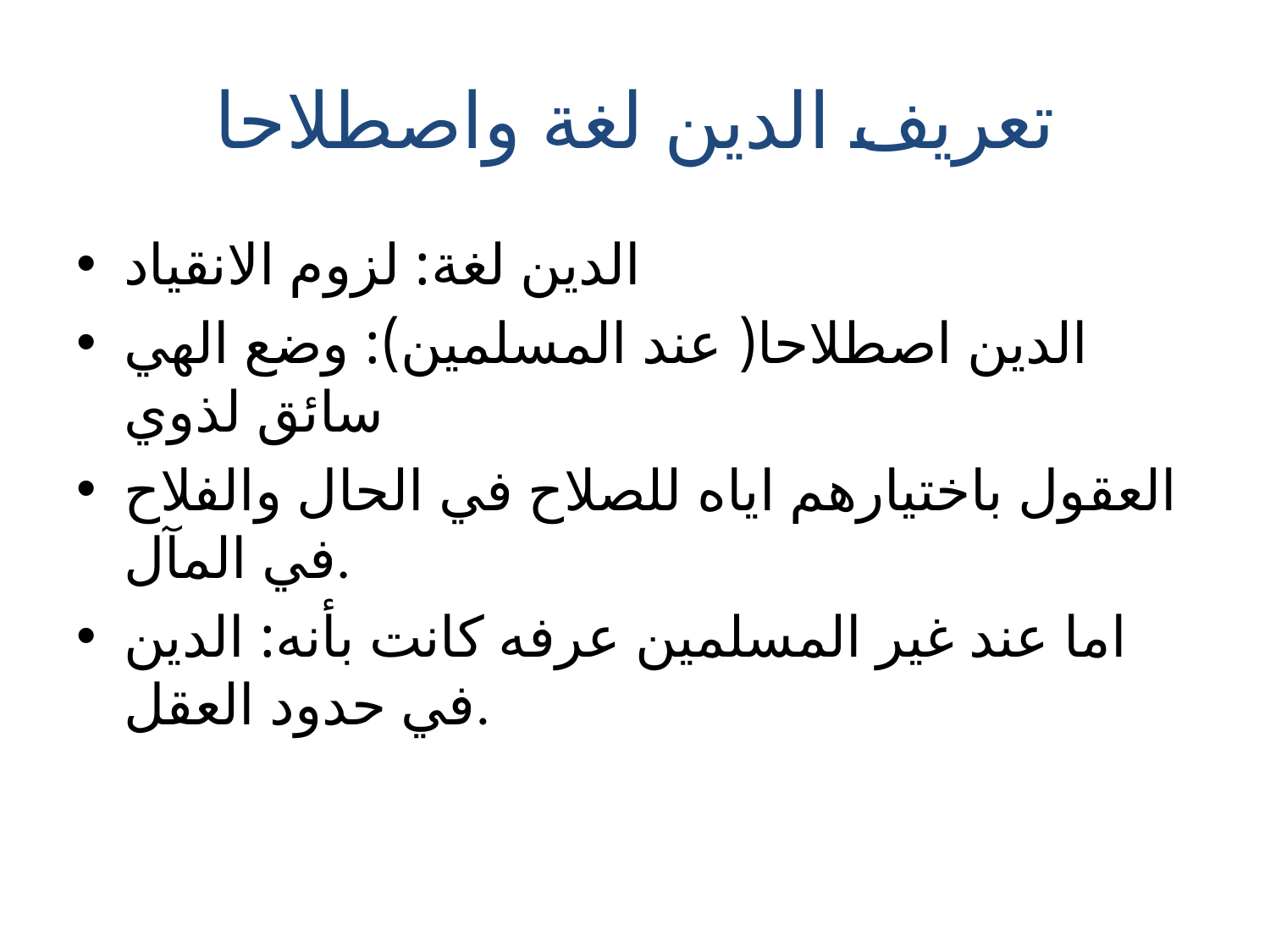

# تعريف الدين لغة واصطلاحا
الدين لغة: لزوم الانقياد
الدين اصطلاحا( عند المسلمين): وضع الهي سائق لذوي
العقول باختيارهم اياه للصلاح في الحال والفلاح في المآل.
اما عند غير المسلمين عرفه كانت بأنه: الدين في حدود العقل.